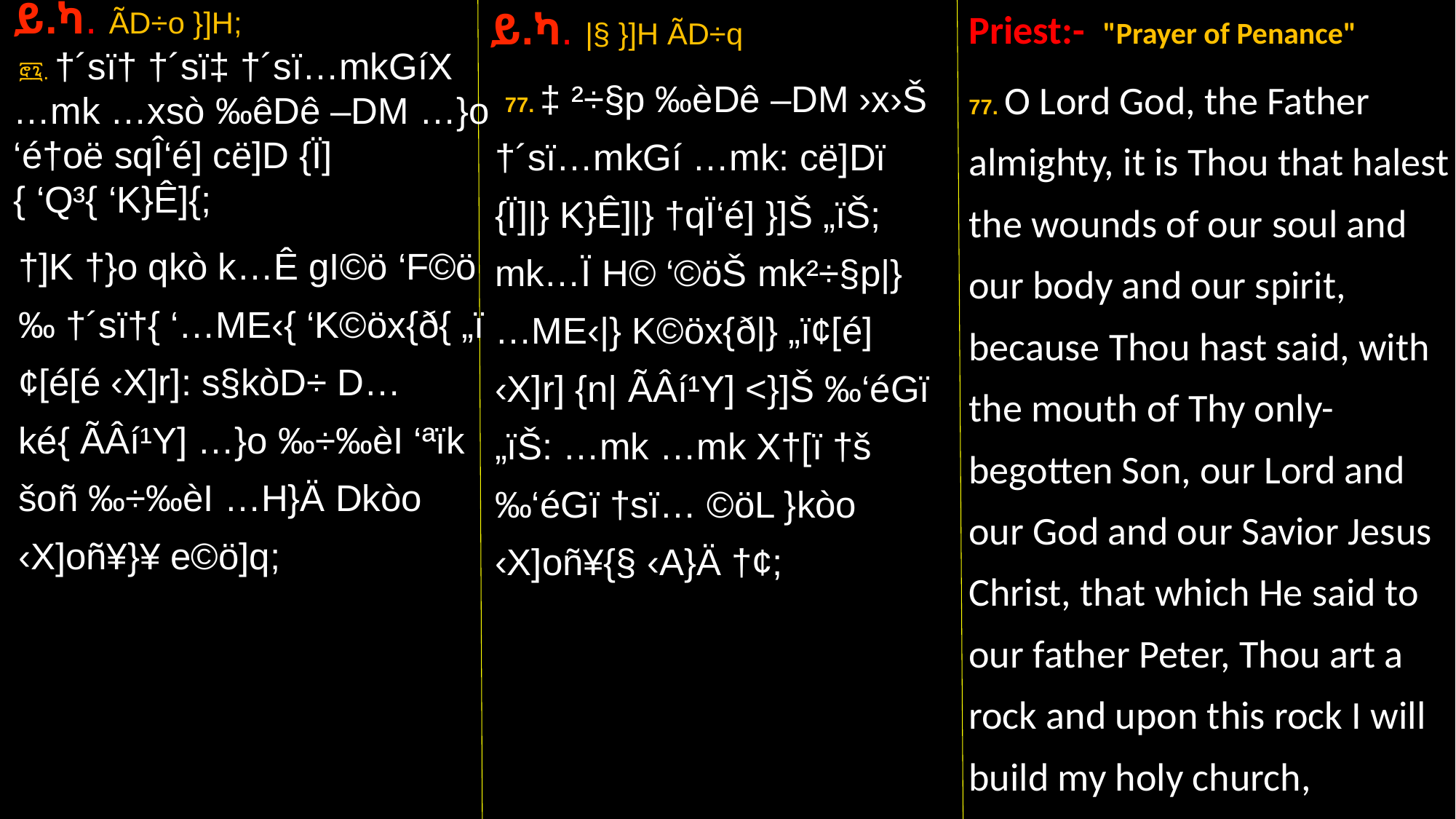

Priest:-  "Prayer of Penance"
77. O Lord God, the Father almighty, it is Thou that halest the wounds of our soul and our body and our spirit, because Thou hast said, with the mouth of Thy only-begotten Son, our Lord and our God and our Savior Jesus Christ, that which He said to our father Peter, Thou art a rock and upon this rock I will build my holy church,
ይ.ካ. ÃD÷o }]H;
 ፸፯. †´sï† †´sï‡ †´sï…mkGíX …mk …xsò ‰êDê –DM …}o ‘é†oë sqÎ‘é] cë]D {Ï]{ ‘Q³{ ‘K}Ê]{;
†]K †}o qkò k…Ê gI©ö ‘F©ö‰ †´sï†{ ‘…ME‹{ ‘K©öx{ð{ „ï¢[é[é ‹X]r]: s§kòD÷ D…ké{ ÃÂí¹Y] …}o ‰÷‰èI ‘ªïk šoñ ‰÷‰èI …H}Ä Dkòo ‹X]oñ¥}¥ e©ö]q;
ይ.ካ. |§ }]H ÃD÷q
 77. ‡ ²÷§p ‰èDê –DM ›x›Š †´sï…mkGí …mk: cë]Dï {Ï]|} K}Ê]|} †qÏ‘é] }]Š „ïŠ; mk…Ï H© ‘©öŠ mk²÷§p|} …ME‹|} K©öx{ð|} „ï¢[é] ‹X]r] {n| ÃÂí¹Y] <}]Š ‰‘éGï „ïŠ: …mk …mk X†[ï †š ‰‘éGï †sï… ©öL }kòo ‹X]oñ¥{§ ‹A}Ä †¢;